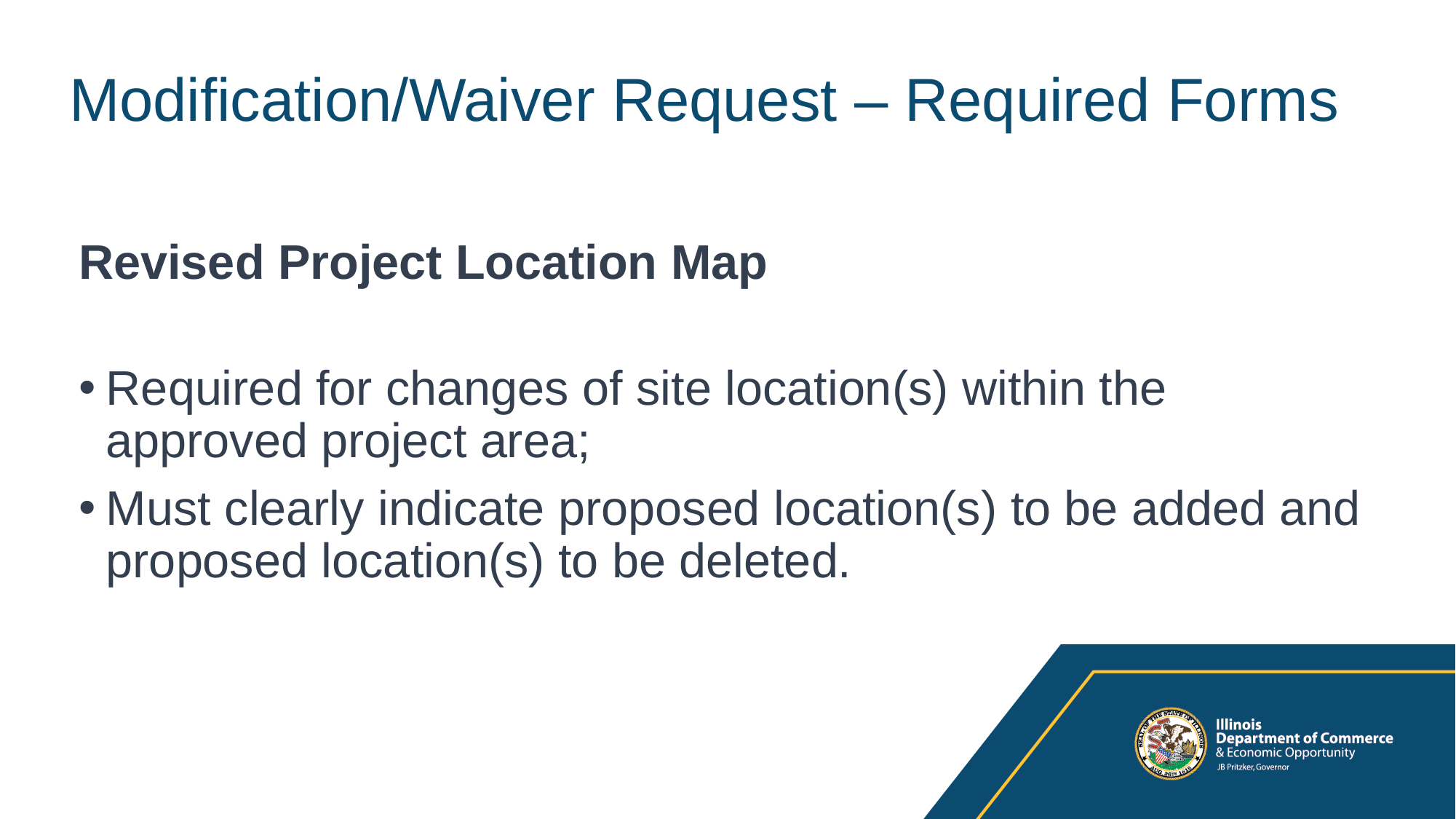

# Modification/Waiver Request – Required Forms

Revised Project Location Map

Required for changes of site location(s) within the approved project area;
Must clearly indicate proposed location(s) to be added and proposed location(s) to be deleted.